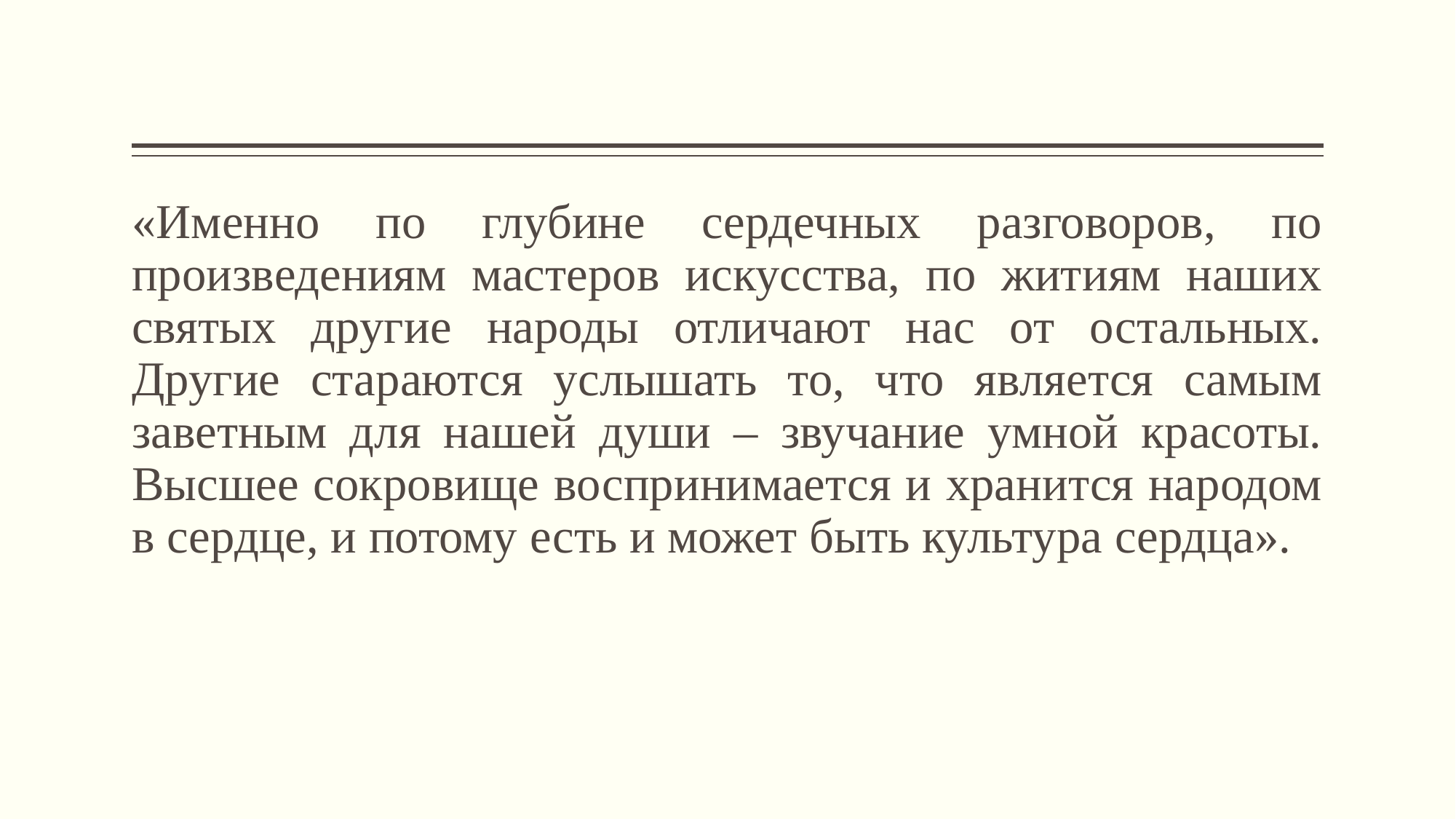

#
«Именно по глубине сердечных разговоров, по произведениям мастеров искусства, по житиям наших святых другие народы отличают нас от остальных. Другие стараются услышать то, что является самым заветным для нашей души – звучание умной красоты. Высшее сокровище воспринимается и хранится народом в сердце, и потому есть и может быть культура сердца».